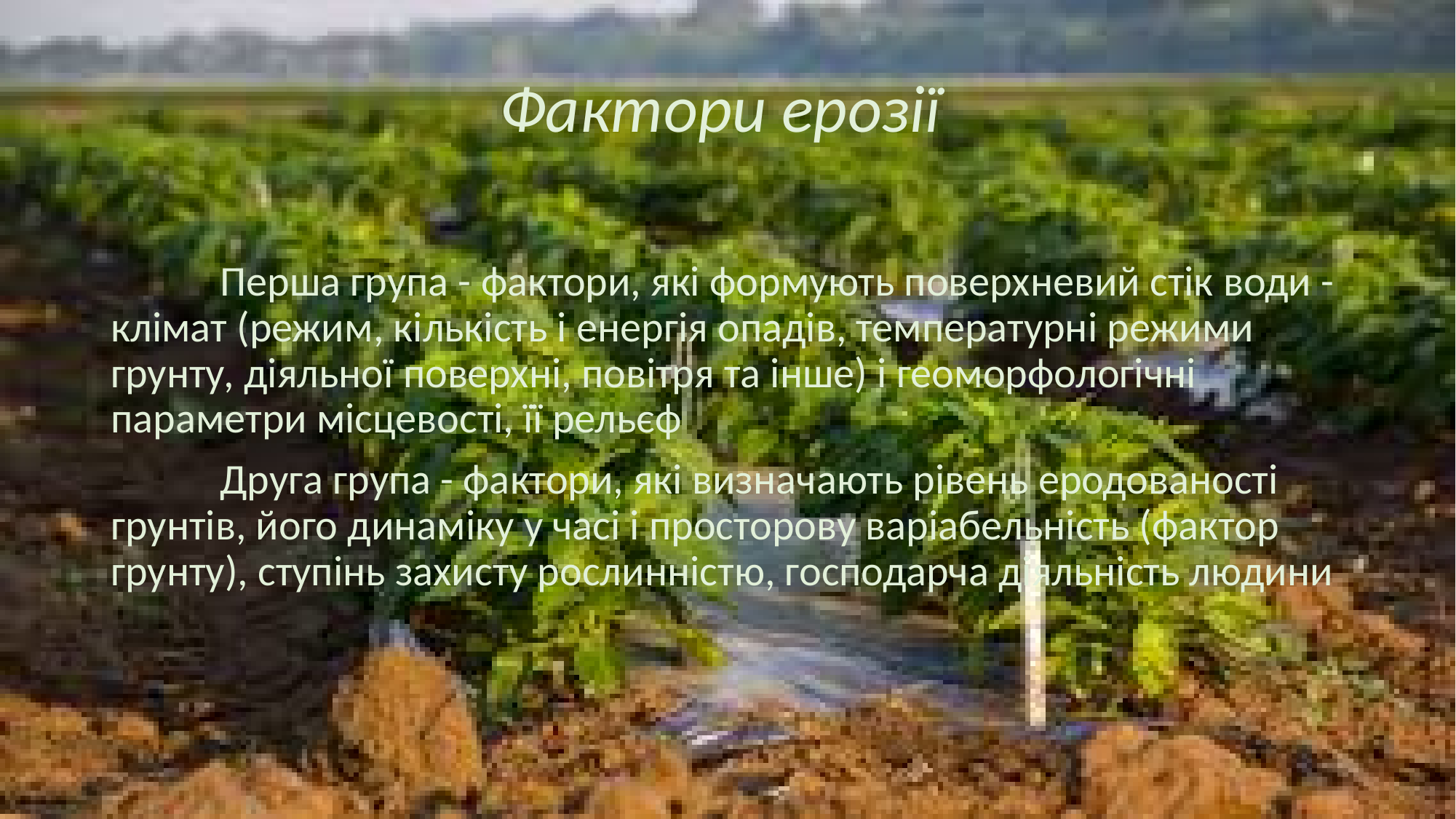

# Фактори ерозії
	Перша група - фактори, які формують поверхневий стік води - клімат (режим, кількість і енергія опадів, температурні режими грунту, діяльної поверхні, повітря та інше) і геоморфологічні параметри місцевості, її рельєф
	Друга група - фактори, які визначають рівень еродованості грунтів, його динаміку у часі і просторову варіабельність (фактор грунту), ступінь захисту рослинністю, господарча діяльність людини